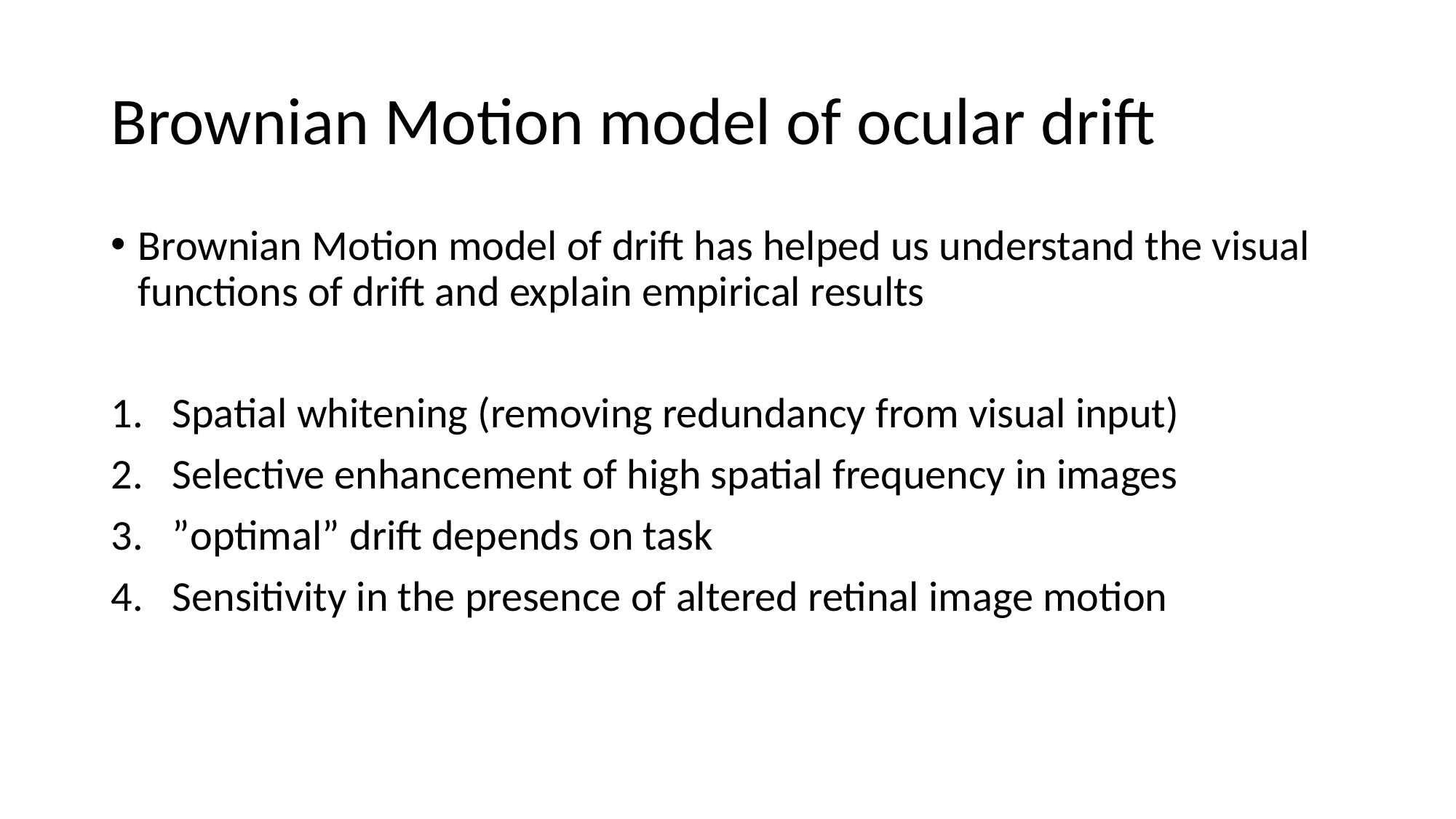

# Brownian Motion model of ocular drift
Brownian Motion model of drift has helped us understand the visual functions of drift and explain empirical results

Spatial whitening (removing redundancy from visual input)
Selective enhancement of high spatial frequency in images
”optimal” drift depends on task
Sensitivity in the presence of altered retinal image motion